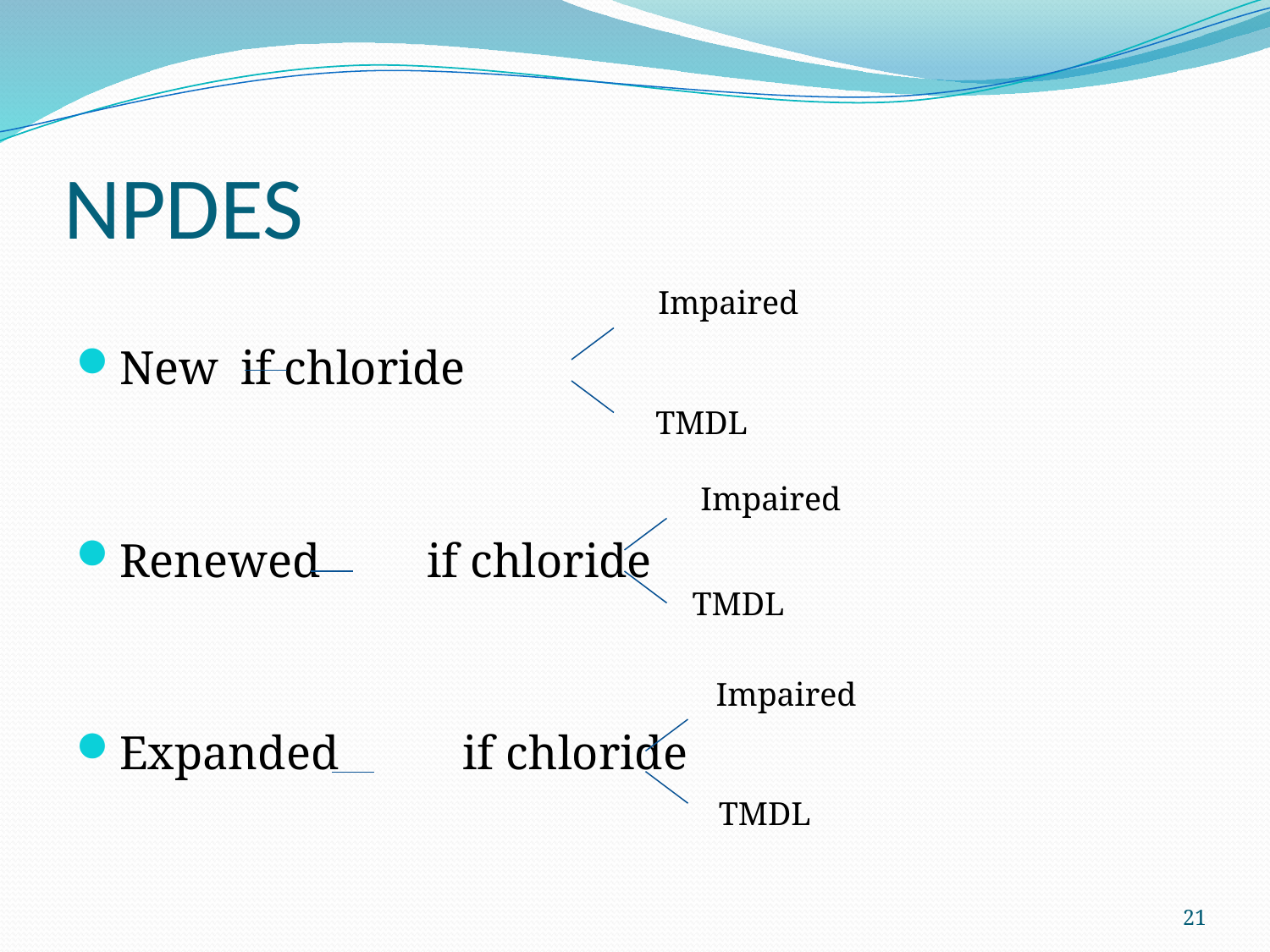

# NPDES

New 	if chloride

Renewed         if chloride

Expanded	        if chloride

Impaired
TMDL
Impaired
TMDL
Impaired
TMDL
21